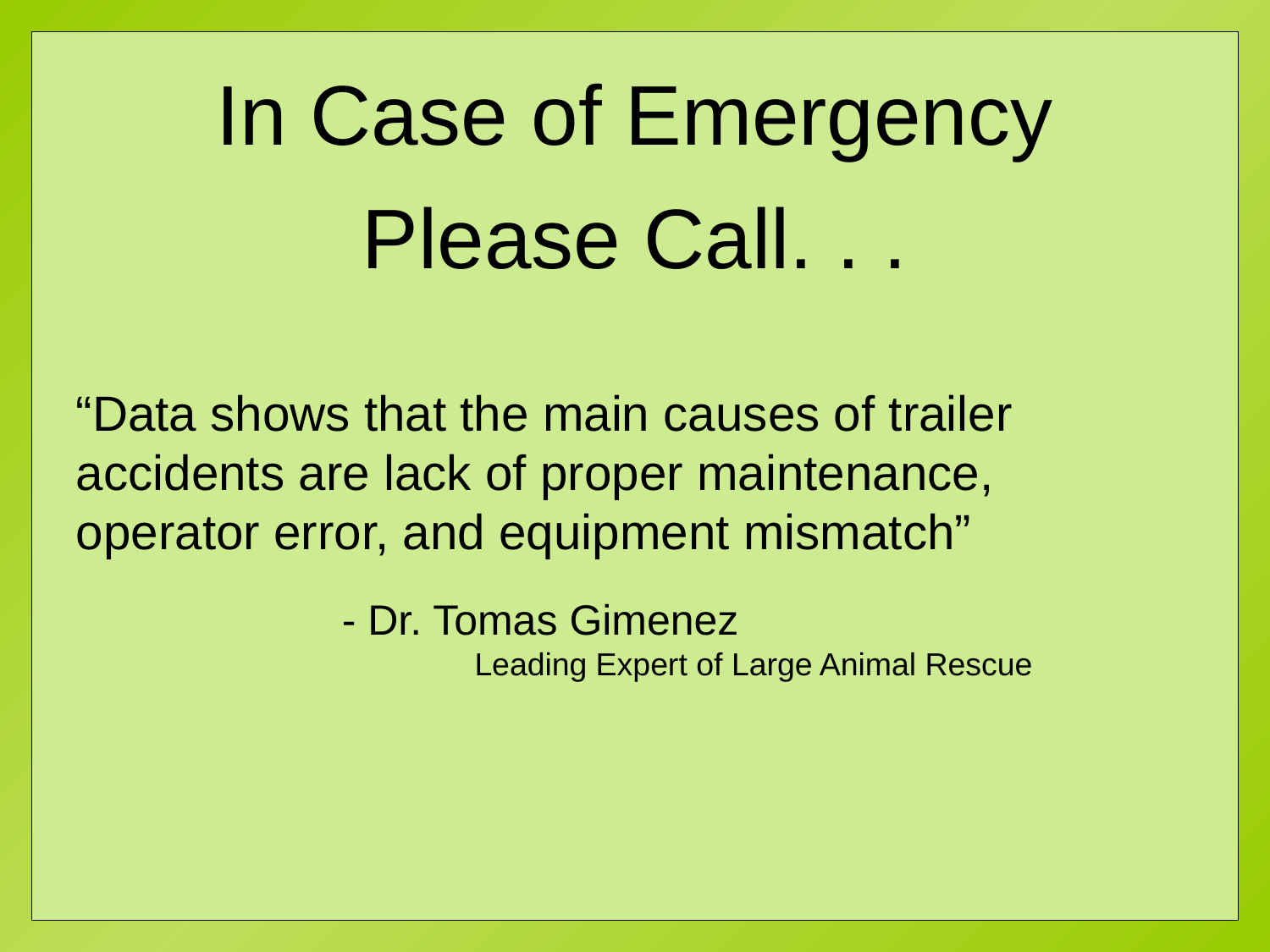

In Case of Emergency
Please Call. . .

“Data shows that the main causes of trailer 	accidents are lack of proper maintenance, 	operator error, and equipment mismatch”

		 - Dr. Tomas Gimenez
			  Leading Expert of Large Animal Rescue